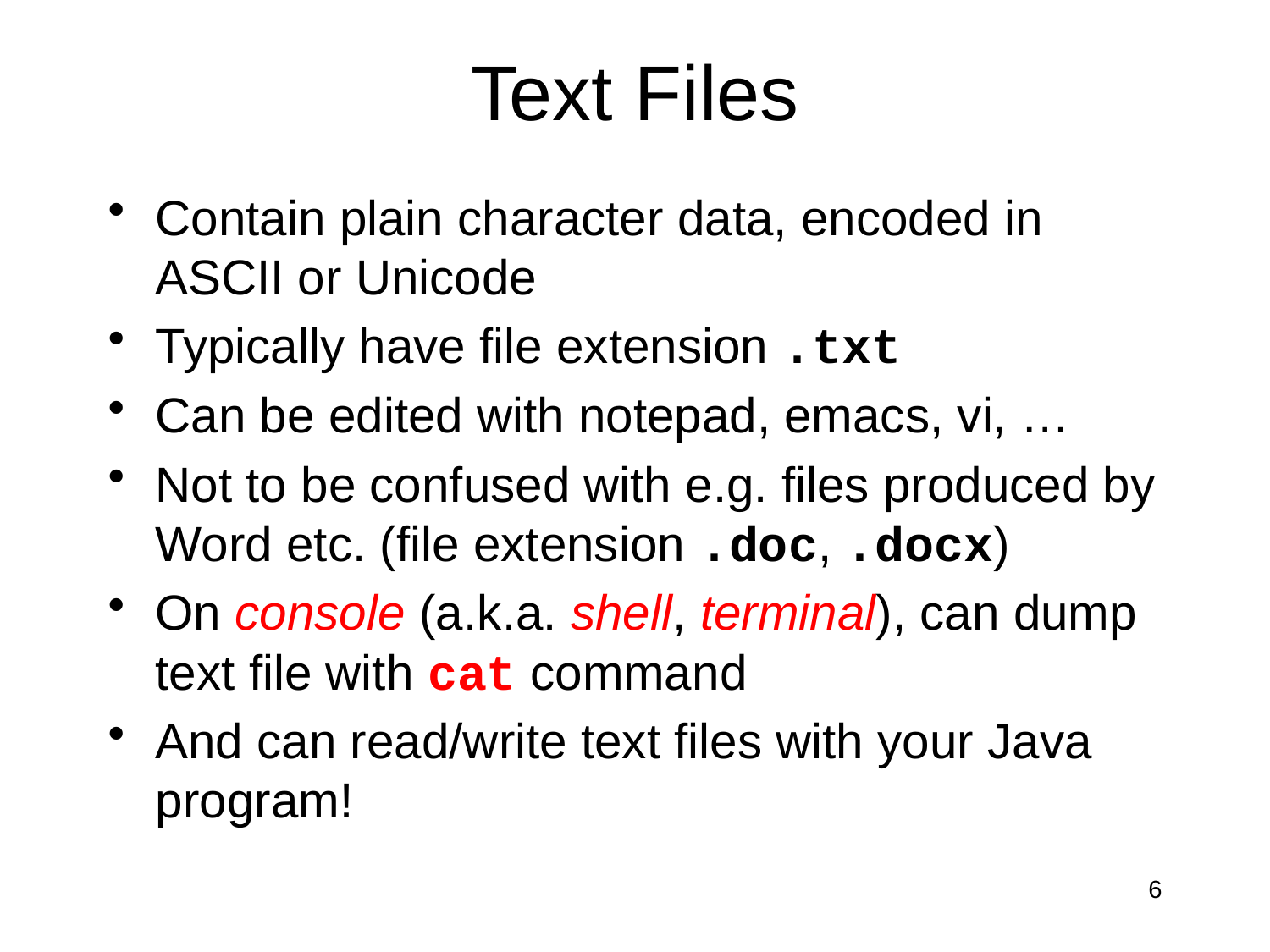

# Text Files
Contain plain character data, encoded in ASCII or Unicode
Typically have file extension .txt
Can be edited with notepad, emacs, vi, …
Not to be confused with e.g. files produced by Word etc. (file extension .doc, .docx)
On console (a.k.a. shell, terminal), can dump text file with cat command
And can read/write text files with your Java program!
6